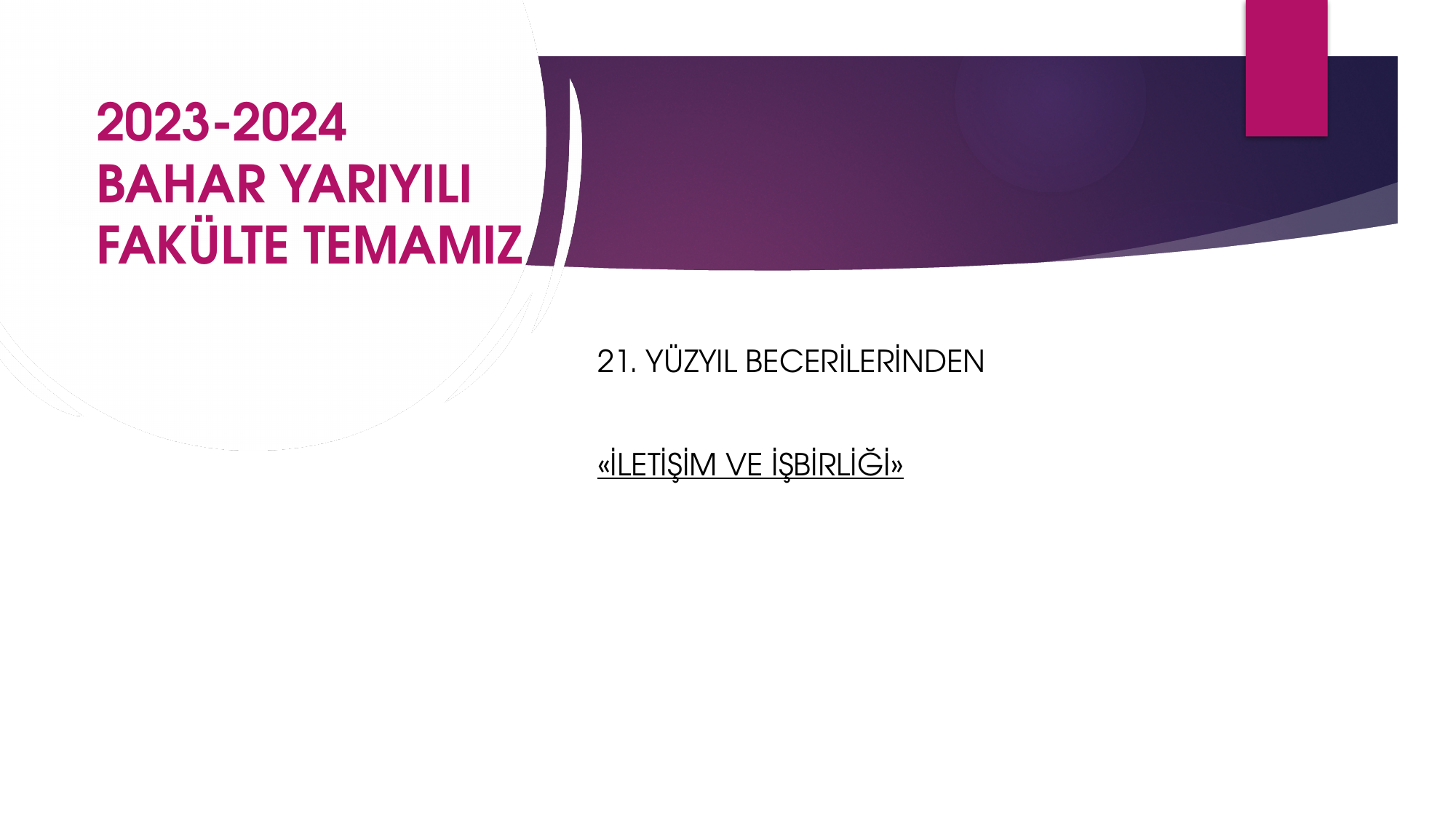

# 2023-2024 BAHAR YARIYILI FAKÜLTE TEMAMIZ
21. YÜZYIL BECERİLERİNDEN

«İLETİŞİM VE İŞBİRLİĞİ»